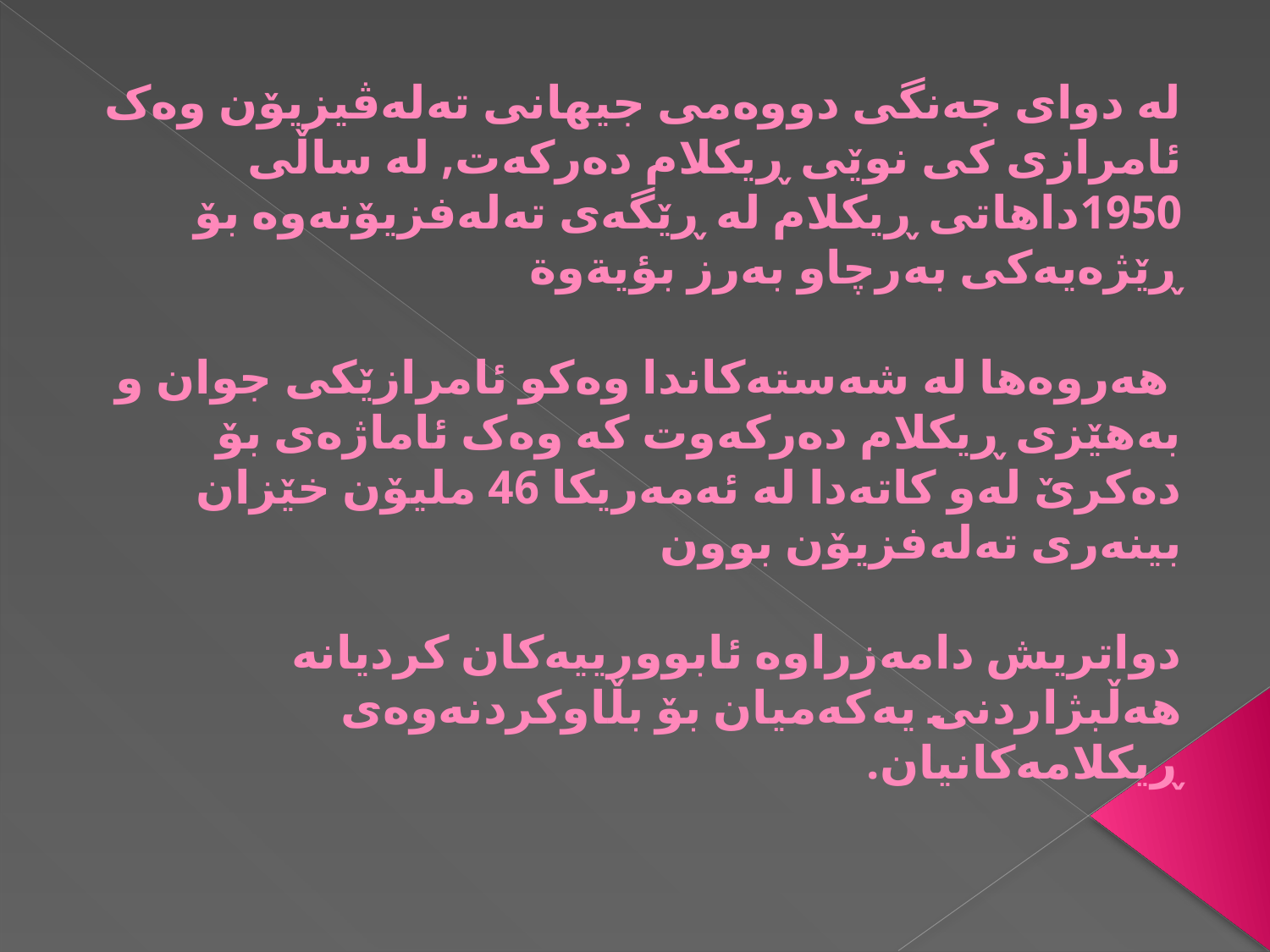

لە دوای جەنگی دووەمی جیهانی تەلەڤیزیۆن وەک ئامرازی کی نوێی ڕیکلام دەرکەت, لە ساڵی 1950داهاتی ڕیکلام لە ڕێگەی تەلەفزیۆنەوە بۆ ڕێژەیەکی بەرچاو بەرز بؤيةوة

 هەروەها لە شەستەکاندا وەکو ئامرازێکی جوان و بەهێزی ڕیکلام دەرکەوت کە وەک ئاماژەی بۆ دەکرێ لەو کاتەدا لە ئەمەریکا 46 ملیۆن خێزان بینەری تەلەفزیۆن بوون

دواتریش دامەزراوە ئابوورییەکان کردیانە هەڵبژاردنی یەکەمیان بۆ بڵاوکردنەوەی           ڕیکلامەکانیان.